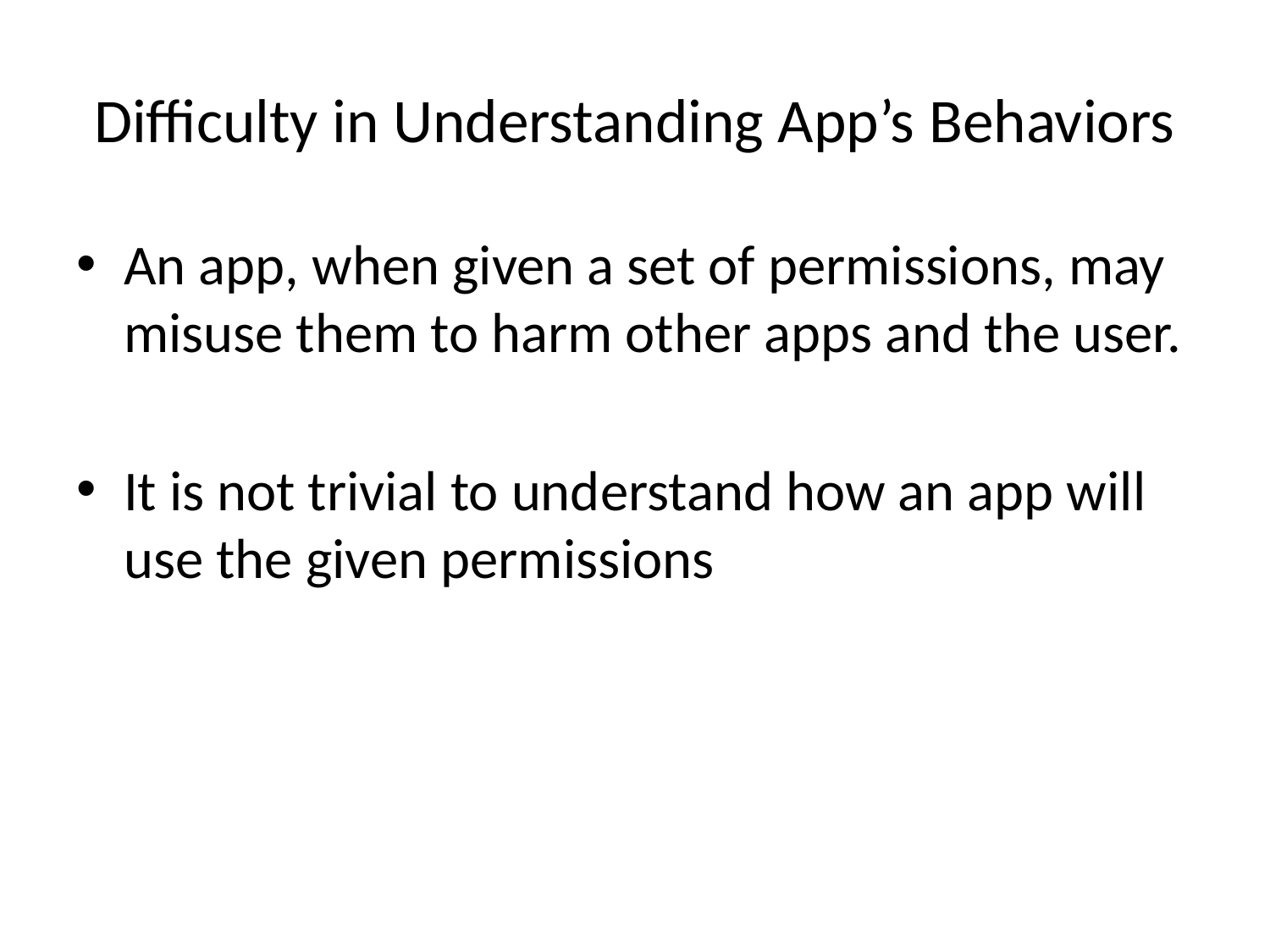

# Difficulty in Understanding App’s Behaviors
An app, when given a set of permissions, may misuse them to harm other apps and the user.

It is not trivial to understand how an app will use the given permissions